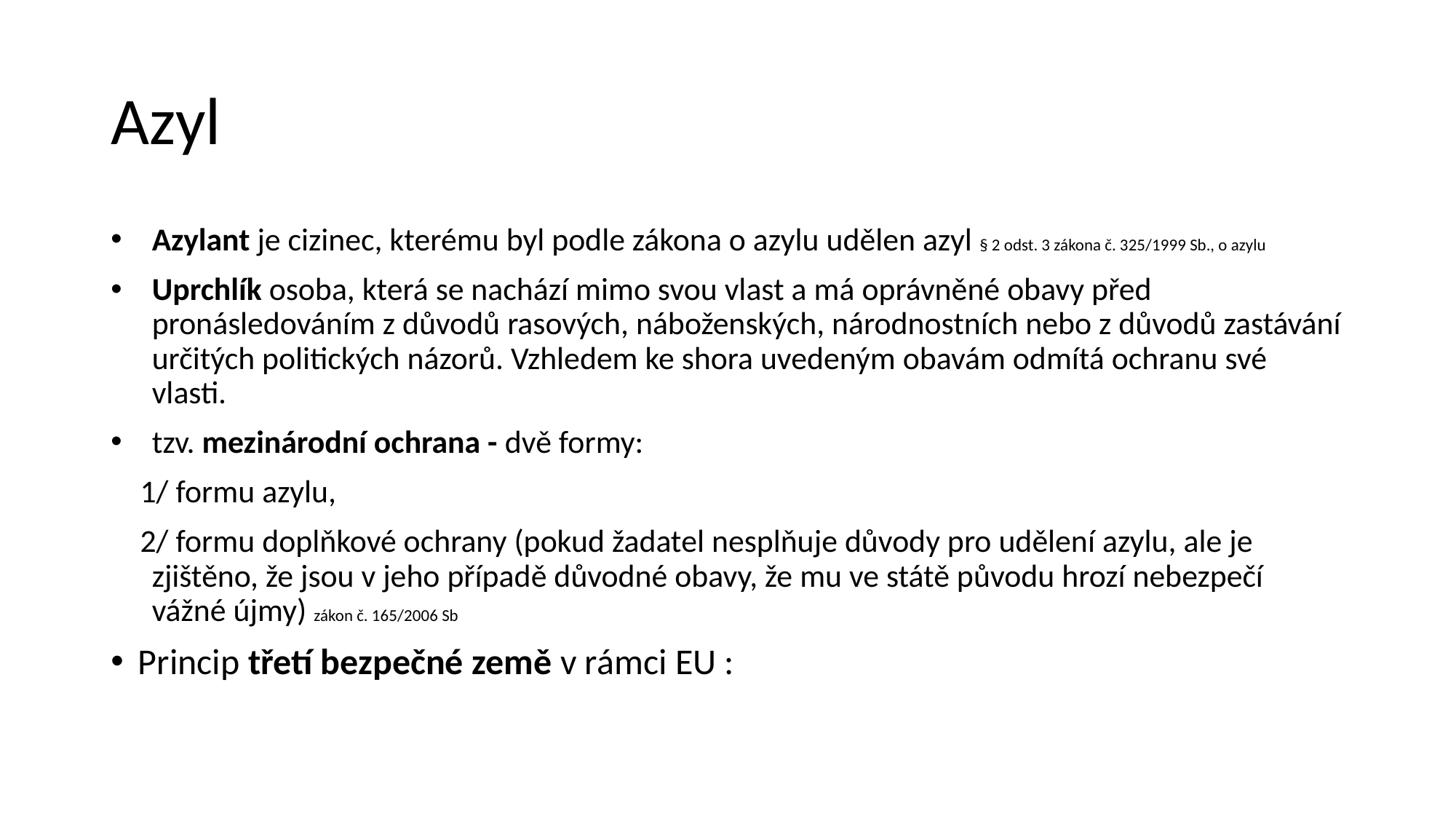

# Azyl
Azylant je cizinec, kterému byl podle zákona o azylu udělen azyl § 2 odst. 3 zákona č. 325/1999 Sb., o azylu
Uprchlík osoba, která se nachází mimo svou vlast a má oprávněné obavy před pronásledováním z důvodů rasových, náboženských, národnostních nebo z důvodů zastávání určitých politických názorů. Vzhledem ke shora uvedeným obavám odmítá ochranu své vlasti.
tzv. mezinárodní ochrana - dvě formy:
    1/ formu azylu,
    2/ formu doplňkové ochrany (pokud žadatel nesplňuje důvody pro udělení azylu, ale je zjištěno, že jsou v jeho případě důvodné obavy, že mu ve státě původu hrozí nebezpečí vážné újmy) zákon č. 165/2006 Sb
Princip třetí bezpečné země v rámci EU :